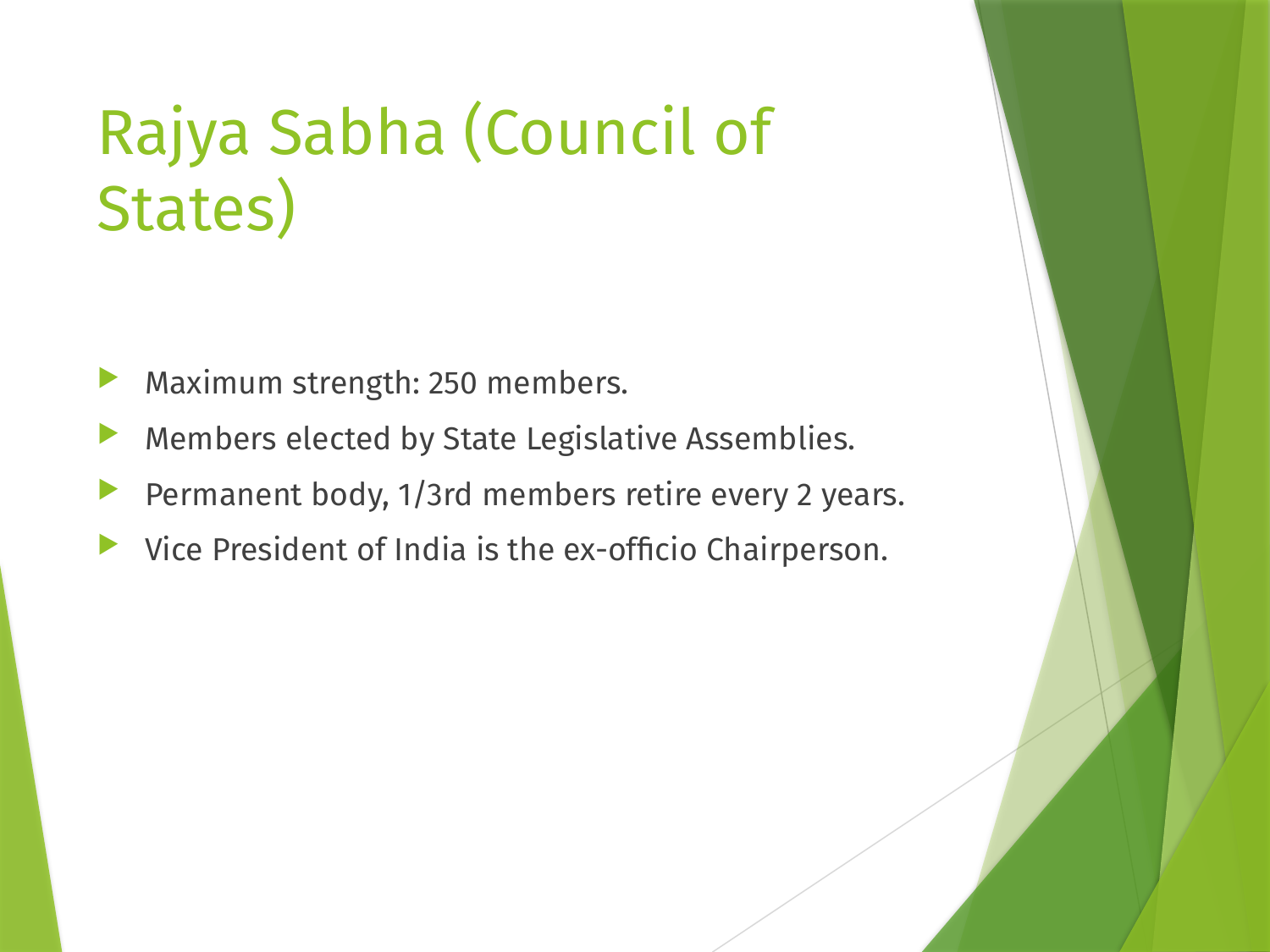

# Rajya Sabha (Council of States)

Maximum strength: 250 members.
Members elected by State Legislative Assemblies.
Permanent body, 1/3rd members retire every 2 years.
Vice President of India is the ex-officio Chairperson.